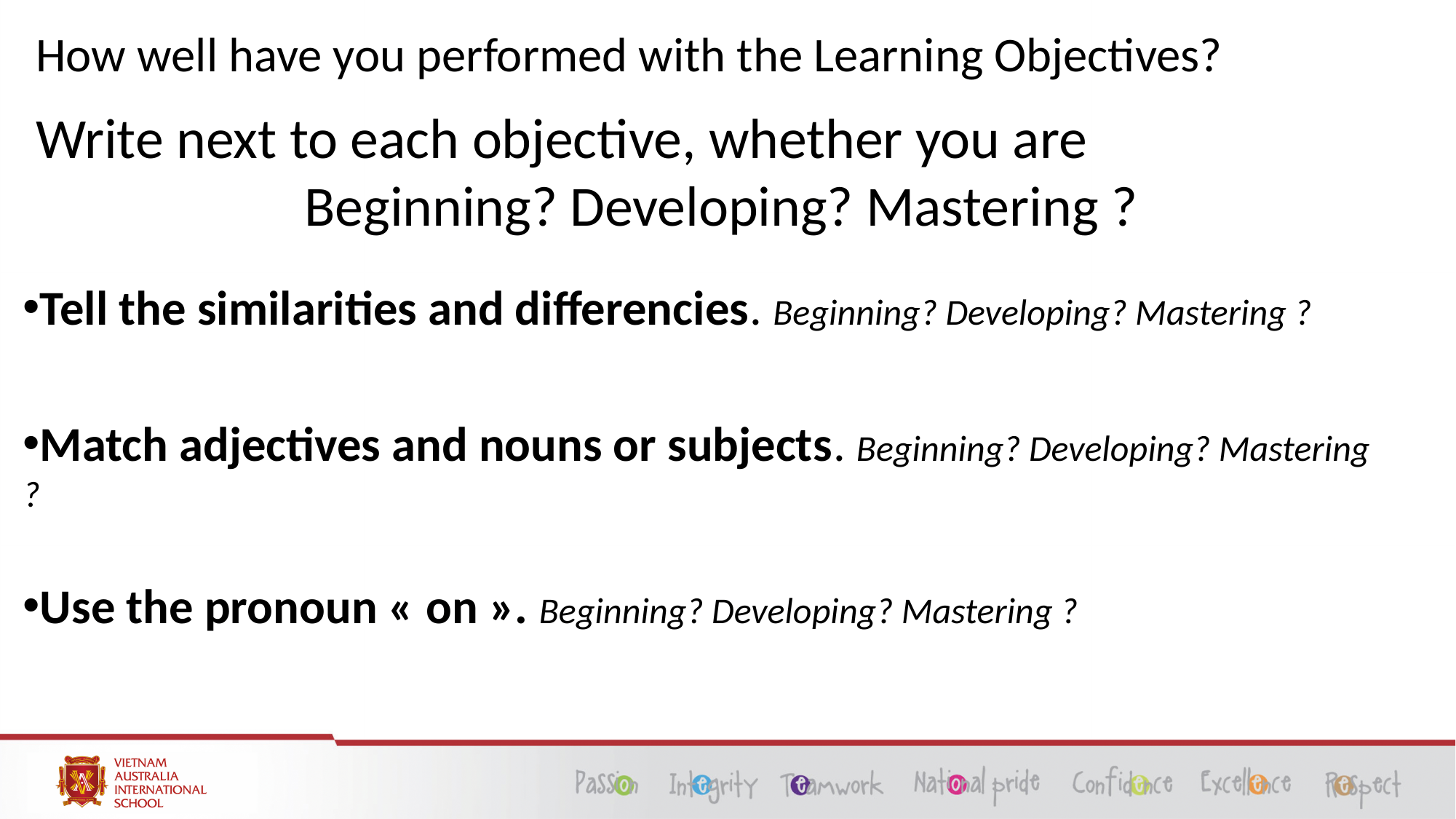

# How well have you performed with the Learning Objectives?
Write next to each objective, whether you are
Beginning? Developing? Mastering ?
Tell the similarities and differencies. Beginning? Developing? Mastering ?

Match adjectives and nouns or subjects. Beginning? Developing? Mastering ?

Use the pronoun « on ». Beginning? Developing? Mastering ?